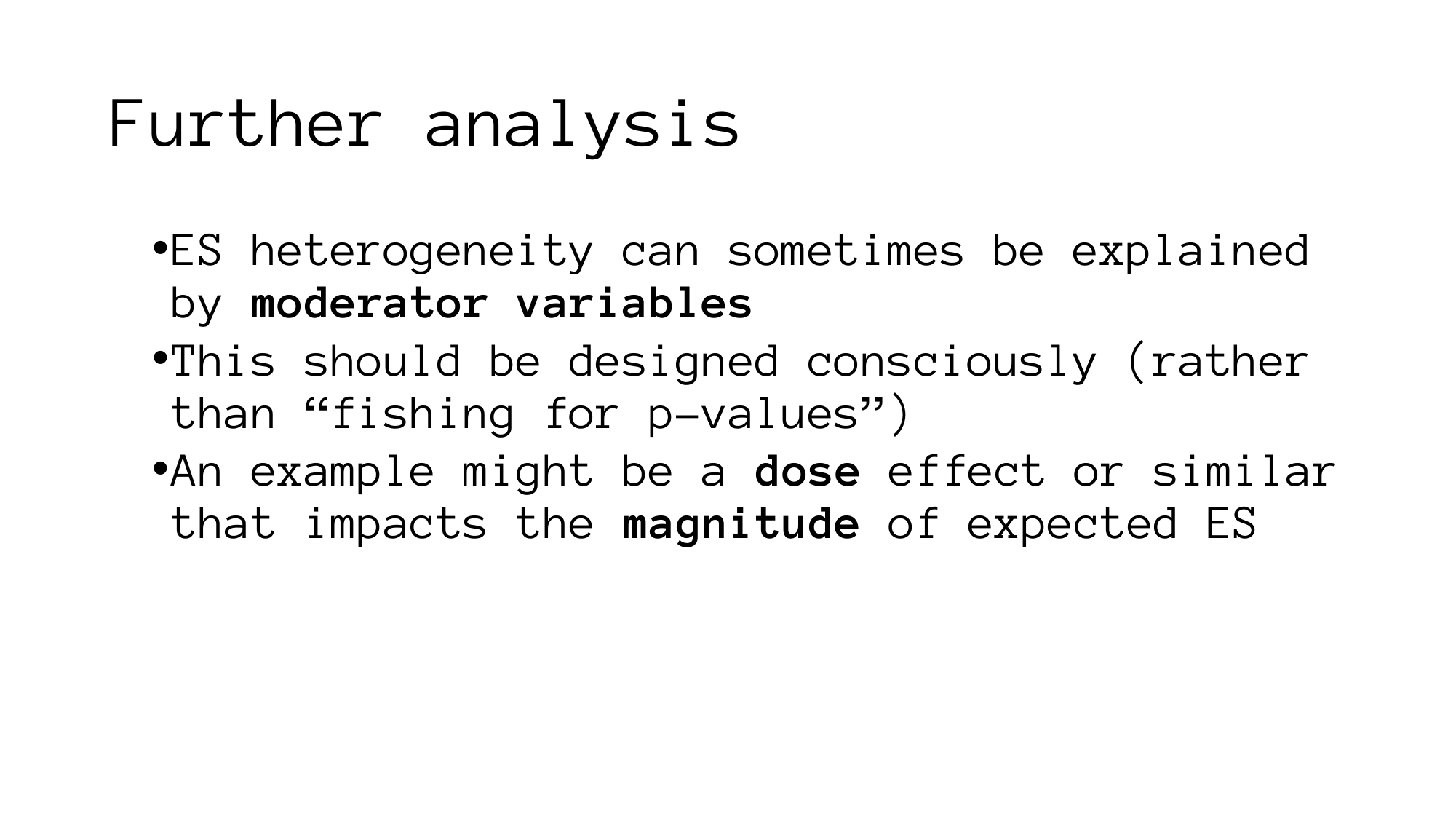

# Further analysis
ES heterogeneity can sometimes be explained by moderator variables
This should be designed consciously (rather than “fishing for p-values”)
An example might be a dose effect or similar that impacts the magnitude of expected ES